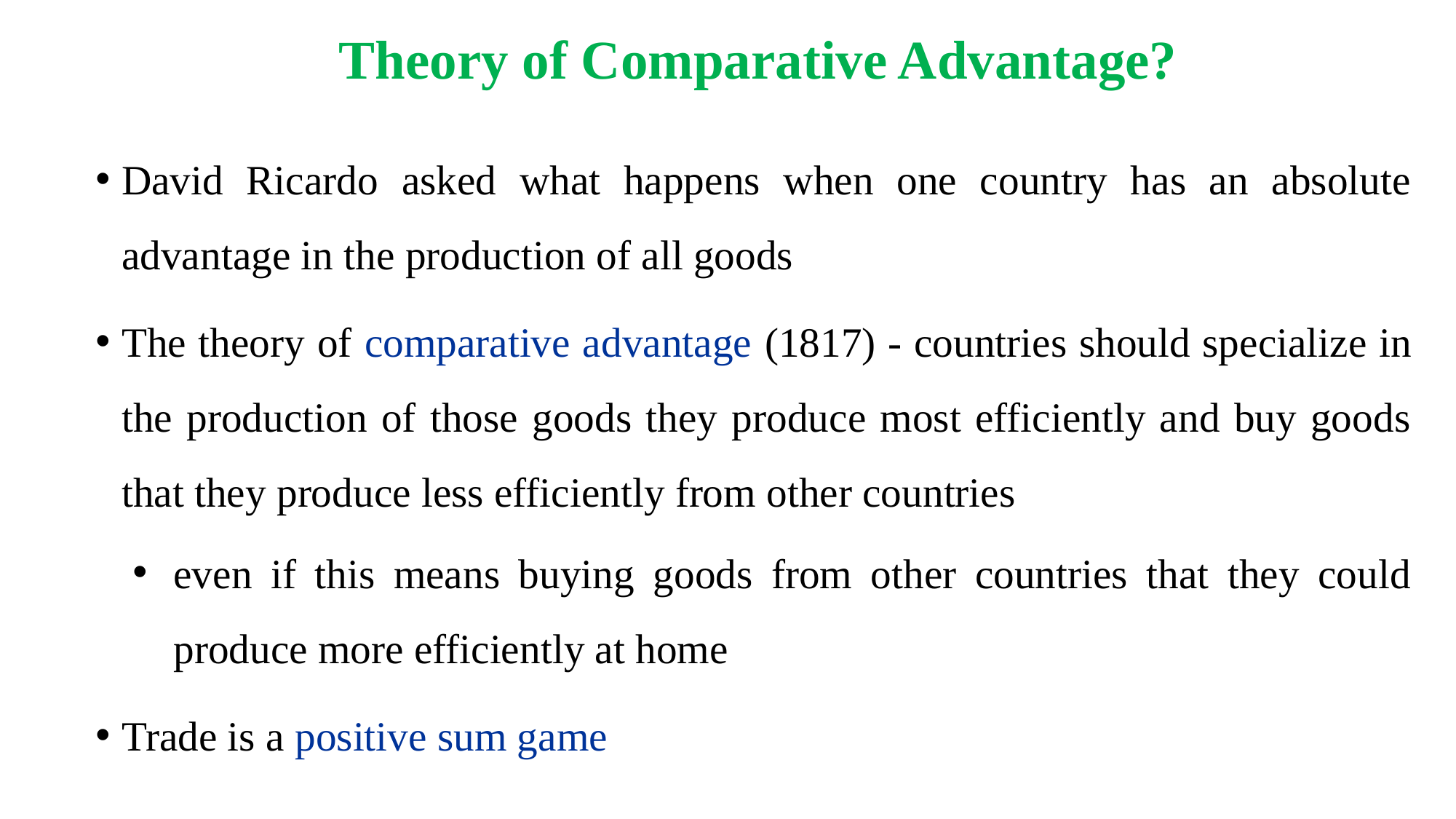

# Theory of Comparative Advantage?
David Ricardo asked what happens when one country has an absolute advantage in the production of all goods
The theory of comparative advantage (1817) - countries should specialize in the production of those goods they produce most efficiently and buy goods that they produce less efficiently from other countries
even if this means buying goods from other countries that they could produce more efficiently at home
Trade is a positive sum game